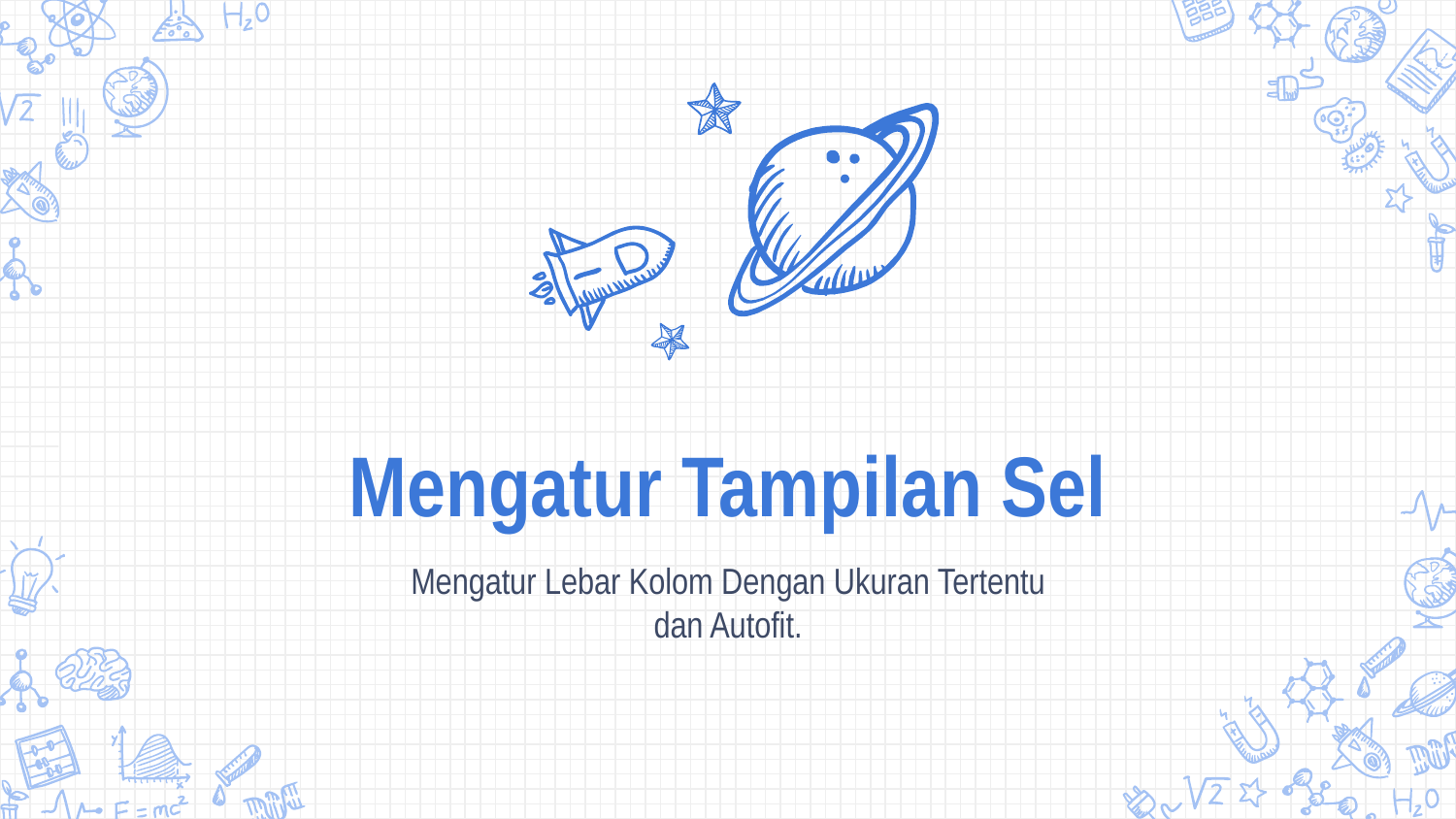

Mengatur Tampilan Sel
Mengatur Lebar Kolom Dengan Ukuran Tertentu dan Autofit.